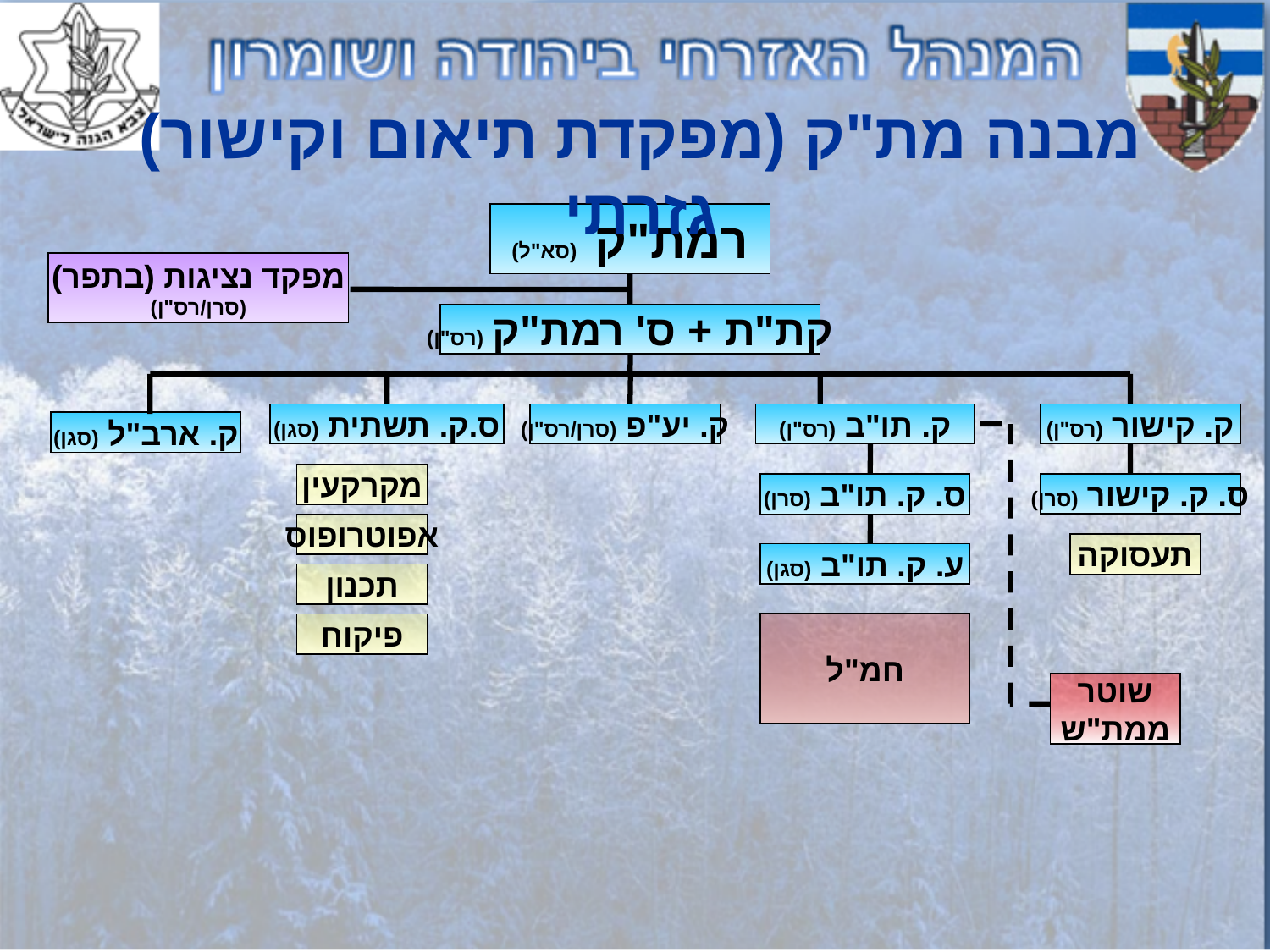

מבנה מת"ק (מפקדת תיאום וקישור) גזרתי
רמת"ק  (סא"ל)

קת"ת + ס' רמת"ק (רס"ן)

ס.ק. תשתית (סגן)
ק. יע"פ (סרן/רס"ן)
ק. תו"ב (רס"ן)

מקרקעין
ס. ק. תו"ב (סרן)

אפוטרופוס
ע. ק. תו"ב (סגן)
תכנון
חמ"ל
פיקוח
שוטר
ממת"ש

ק. קישור (רס"ן)
ס. ק. קישור (סרן)
תעסוקה
מפקד נציגות (בתפר)
(סרן/רס"ן)
ק. ארב"ל (סגן)